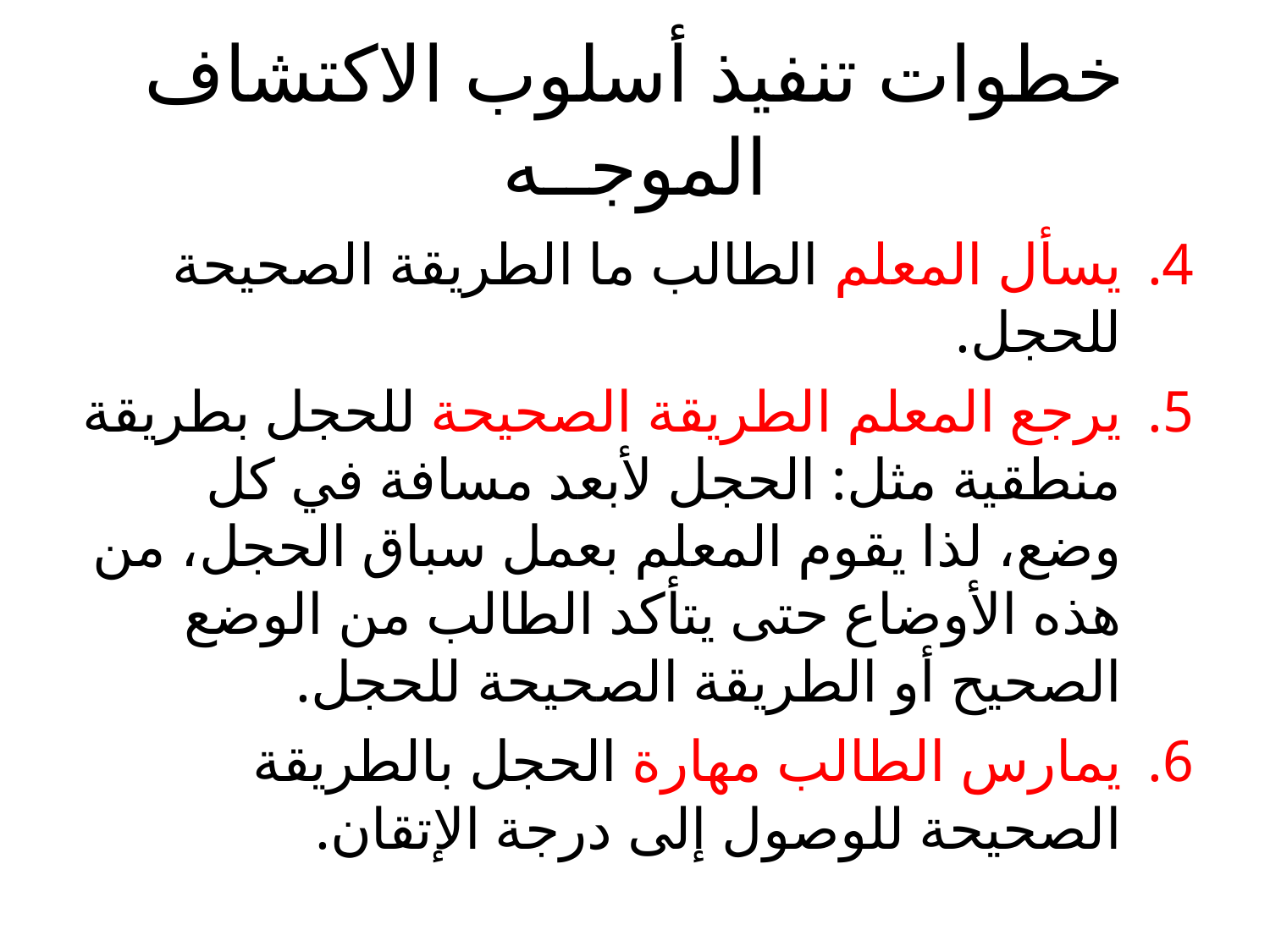

# خطوات تنفيذ أسلوب الاكتشاف الموجــه
يسأل المعلم الطالب ما الطريقة الصحيحة للحجل.
يرجع المعلم الطريقة الصحيحة للحجل بطريقة منطقية مثل: الحجل لأبعد مسافة في كل وضع، لذا يقوم المعلم بعمل سباق الحجل، من هذه الأوضاع حتى يتأكد الطالب من الوضع الصحيح أو الطريقة الصحيحة للحجل.
يمارس الطالب مهارة الحجل بالطريقة الصحيحة للوصول إلى درجة الإتقان.